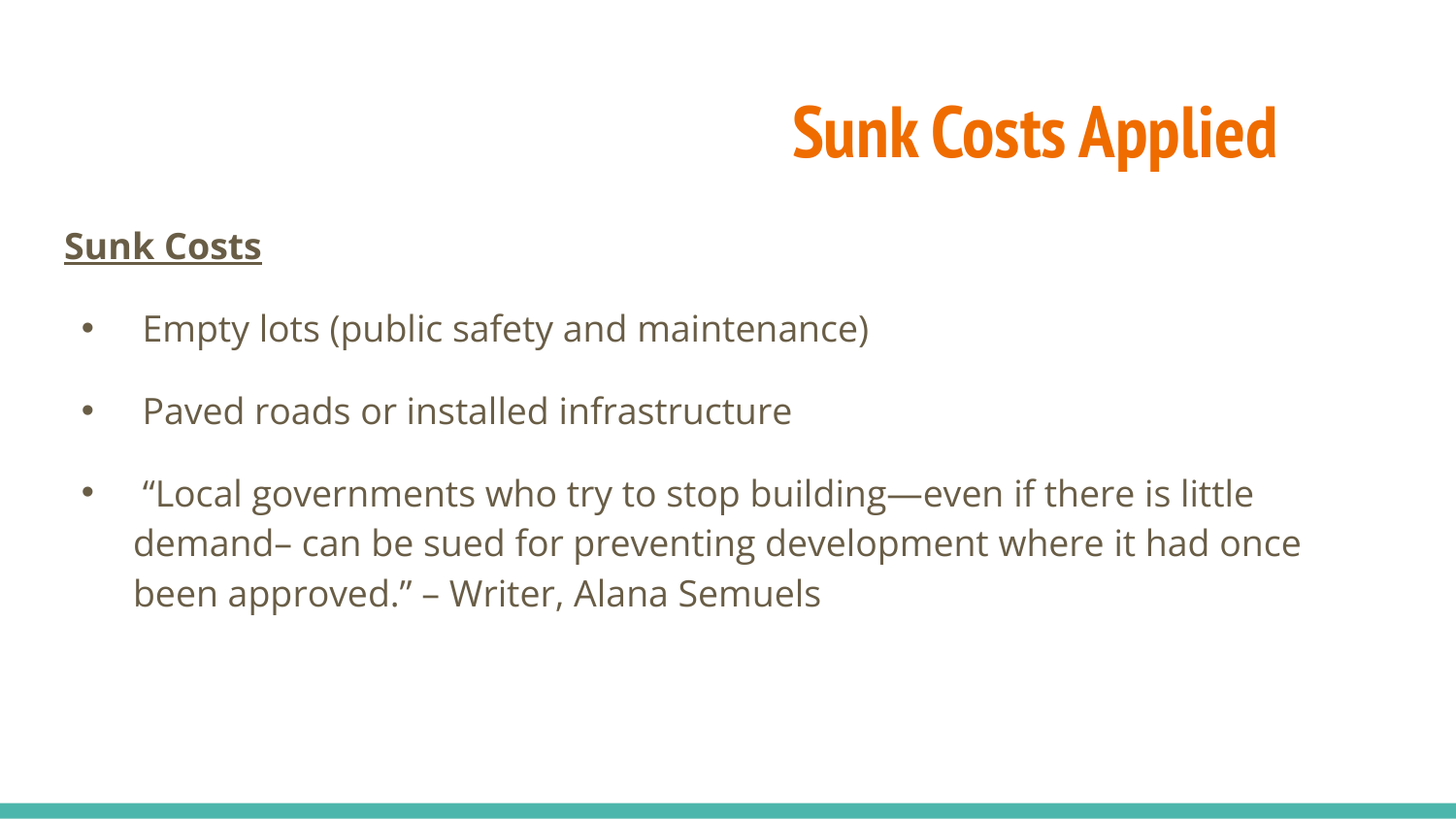

# Sunk Costs Applied
Sunk Costs
 Empty lots (public safety and maintenance)
 Paved roads or installed infrastructure
 “Local governments who try to stop building—even if there is little demand– can be sued for preventing development where it had once been approved.” – Writer, Alana Semuels